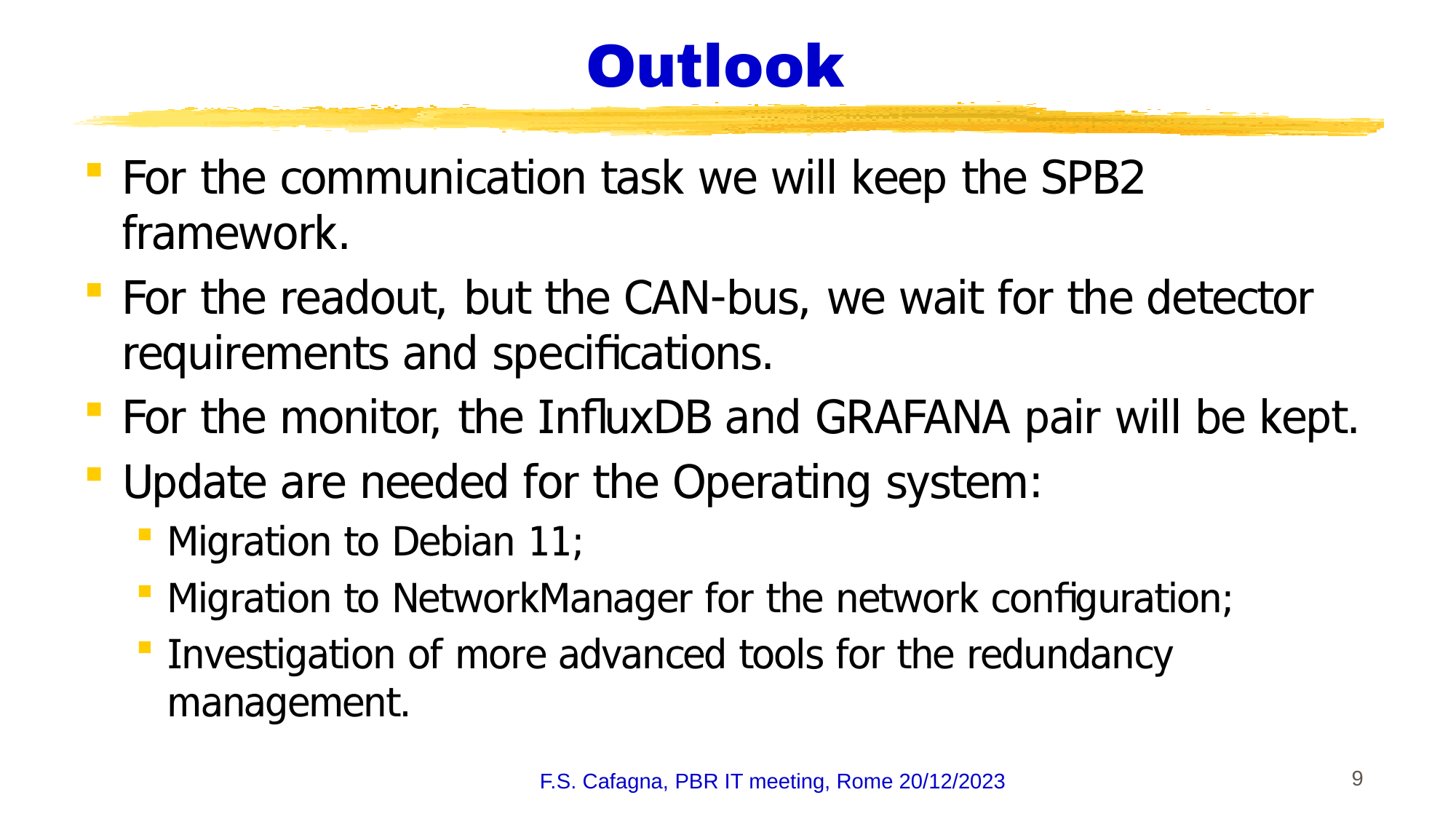

# Outlook
For the communication task we will keep the SPB2 framework.
For the readout, but the CAN-bus, we wait for the detector requirements and specifications.
For the monitor, the InfluxDB and GRAFANA pair will be kept.
Update are needed for the Operating system:
Migration to Debian 11;
Migration to NetworkManager for the network configuration;
Investigation of more advanced tools for the redundancy management.
F.S. Cafagna, PBR IT meeting, Rome 20/12/2023
 9